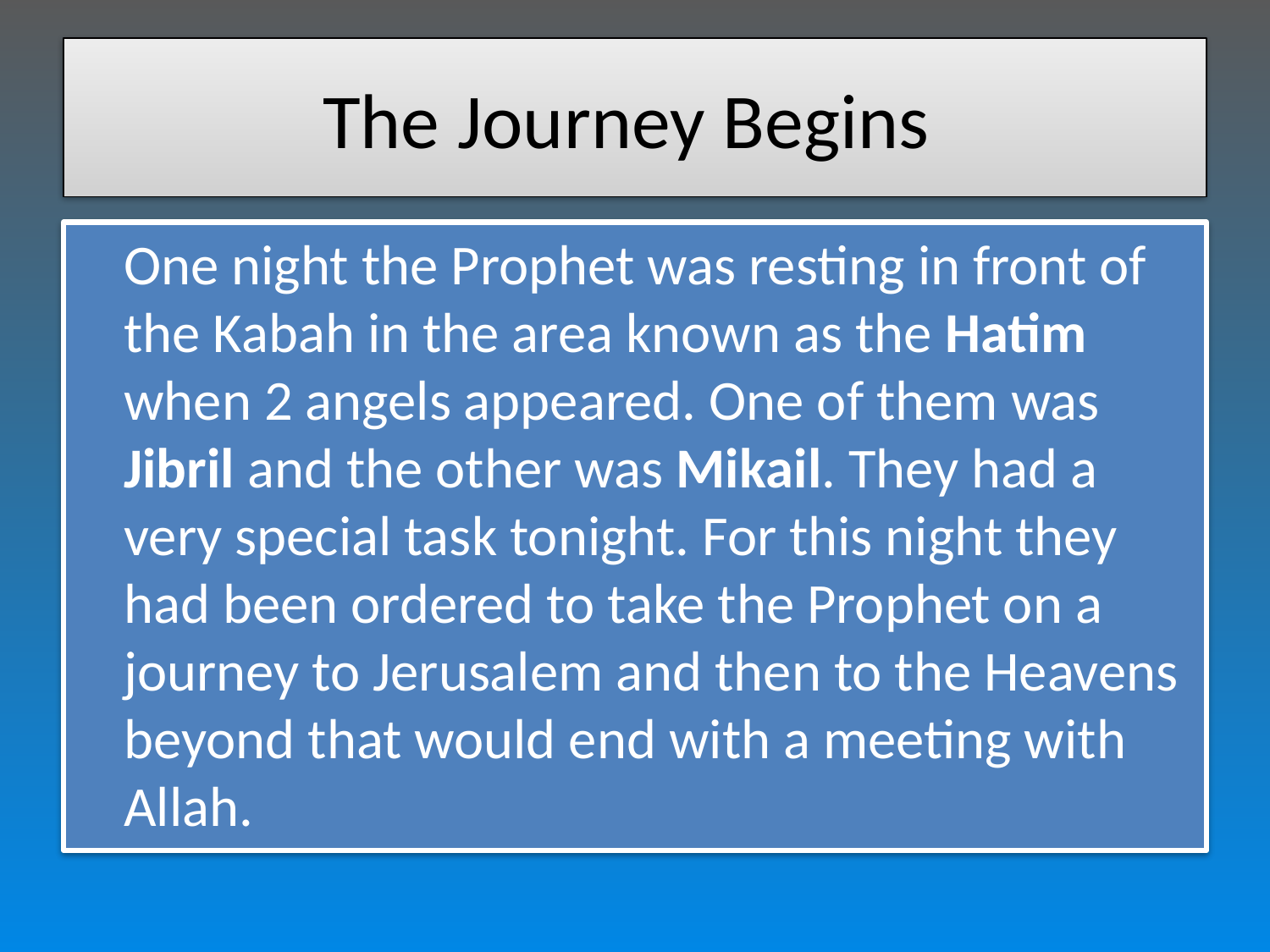

# The Journey Begins
	One night the Prophet was resting in front of the Kabah in the area known as the Hatim when 2 angels appeared. One of them was Jibril and the other was Mikail. They had a very special task tonight. For this night they had been ordered to take the Prophet on a journey to Jerusalem and then to the Heavens beyond that would end with a meeting with Allah.